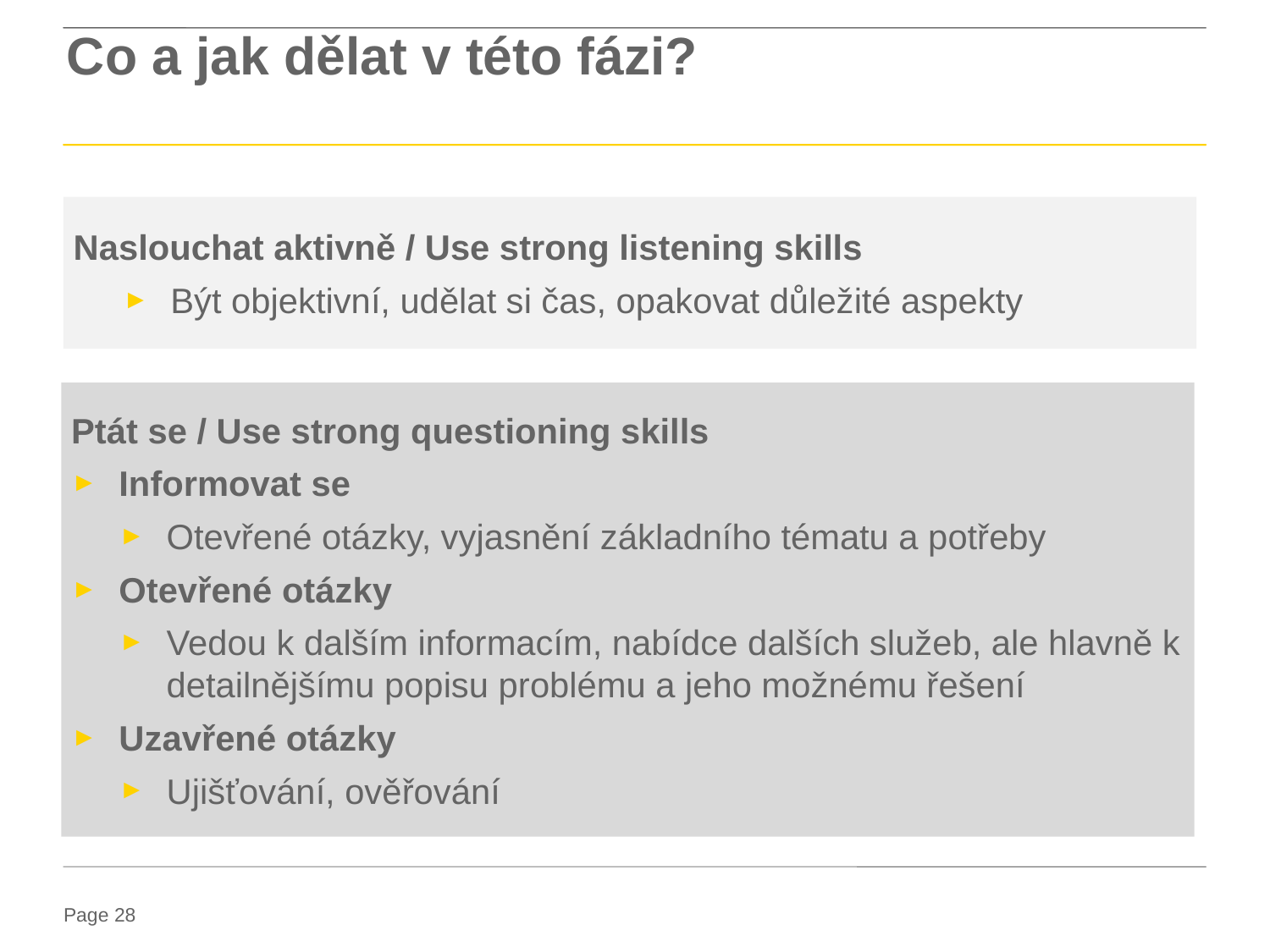

# Co a jak dělat v této fázi?
Naslouchat aktivně / Use strong listening skills
Být objektivní, udělat si čas, opakovat důležité aspekty
Ptát se / Use strong questioning skills
Informovat se
Otevřené otázky, vyjasnění základního tématu a potřeby
Otevřené otázky
Vedou k dalším informacím, nabídce dalších služeb, ale hlavně k detailnějšímu popisu problému a jeho možnému řešení
Uzavřené otázky
Ujišťování, ověřování